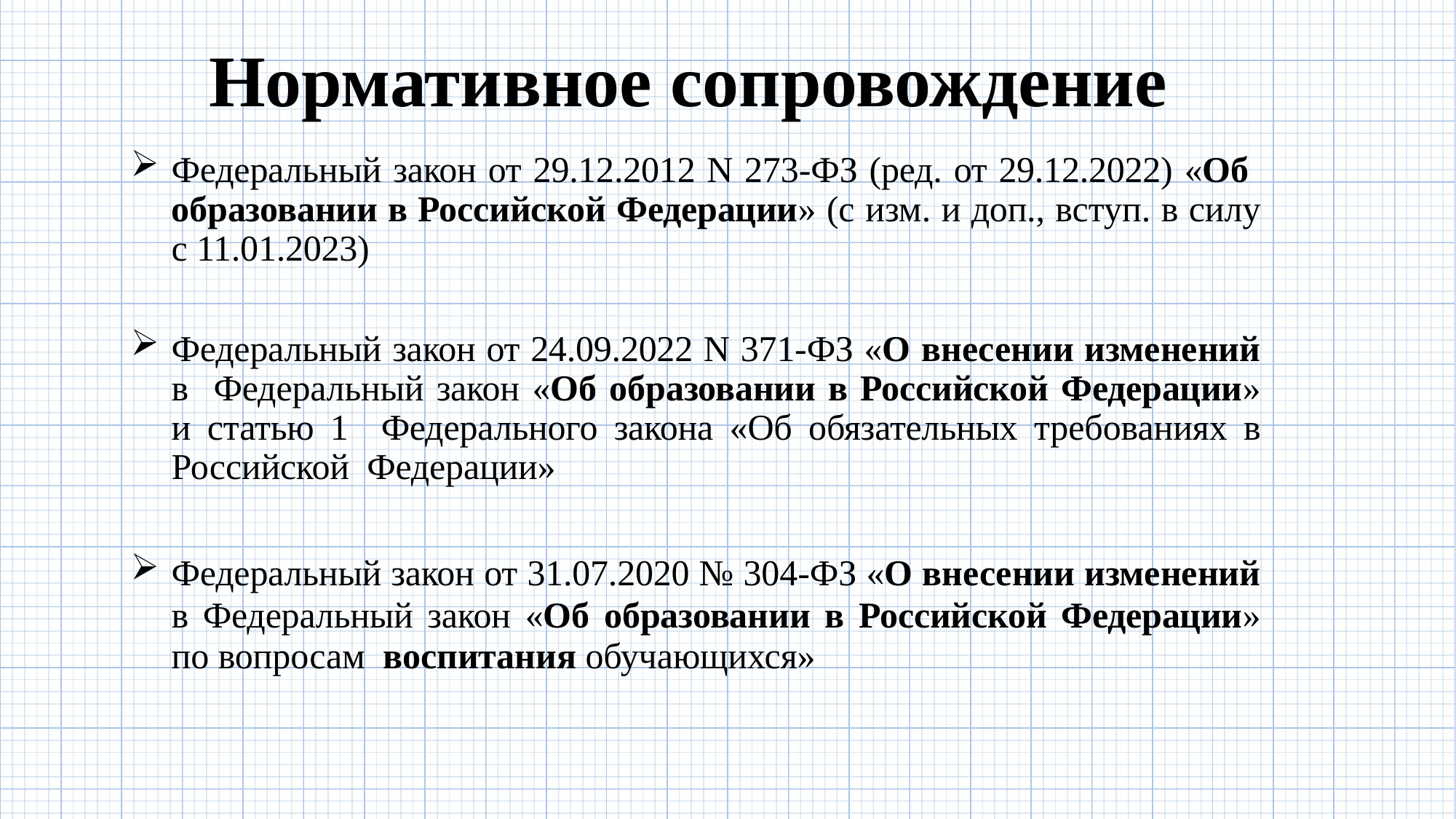

Нормативное сопровождение

Федеральный закон от 29.12.2012 N 273-ФЗ (ред. от 29.12.2022) «Об  образовании в Российской Федерации» (с изм. и доп., вступ. в силу с 11.01.2023)

Федеральный закон от 24.09.2022 N 371-ФЗ «О внесении изменений в  Федеральный закон «Об образовании в Российской Федерации» и статью 1  Федерального закона «Об обязательных требованиях в Российской  Федерации»

Федеральный закон от 31.07.2020 № 304-ФЗ «О внесении изменений в Федеральный закон «Об образовании в Российской Федерации» по вопросам  воспитания обучающихся»